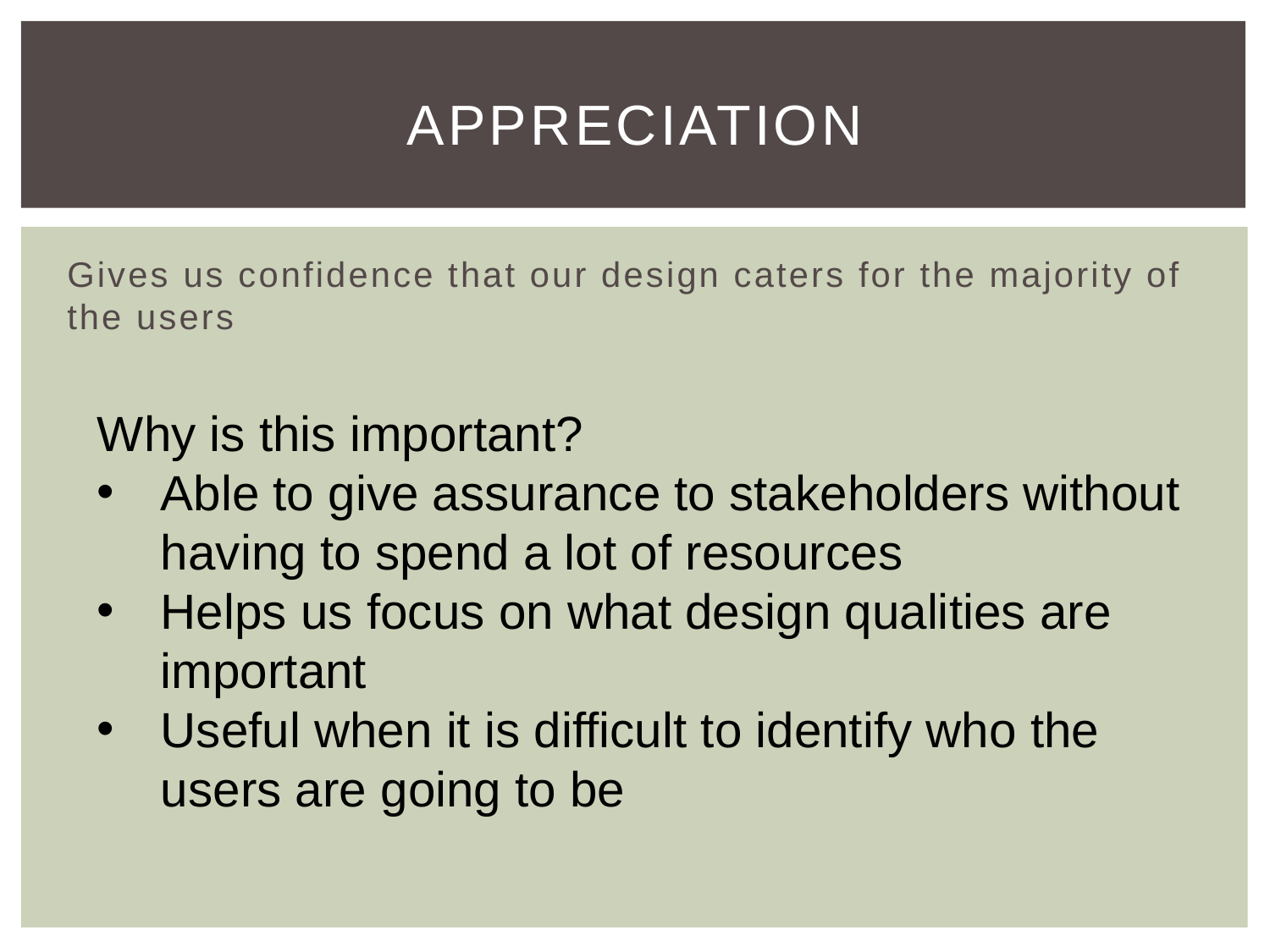

# Appreciation
Gives us confidence that our design caters for the majority of the users
Why is this important?
Able to give assurance to stakeholders without having to spend a lot of resources
Helps us focus on what design qualities are important
Useful when it is difficult to identify who the users are going to be